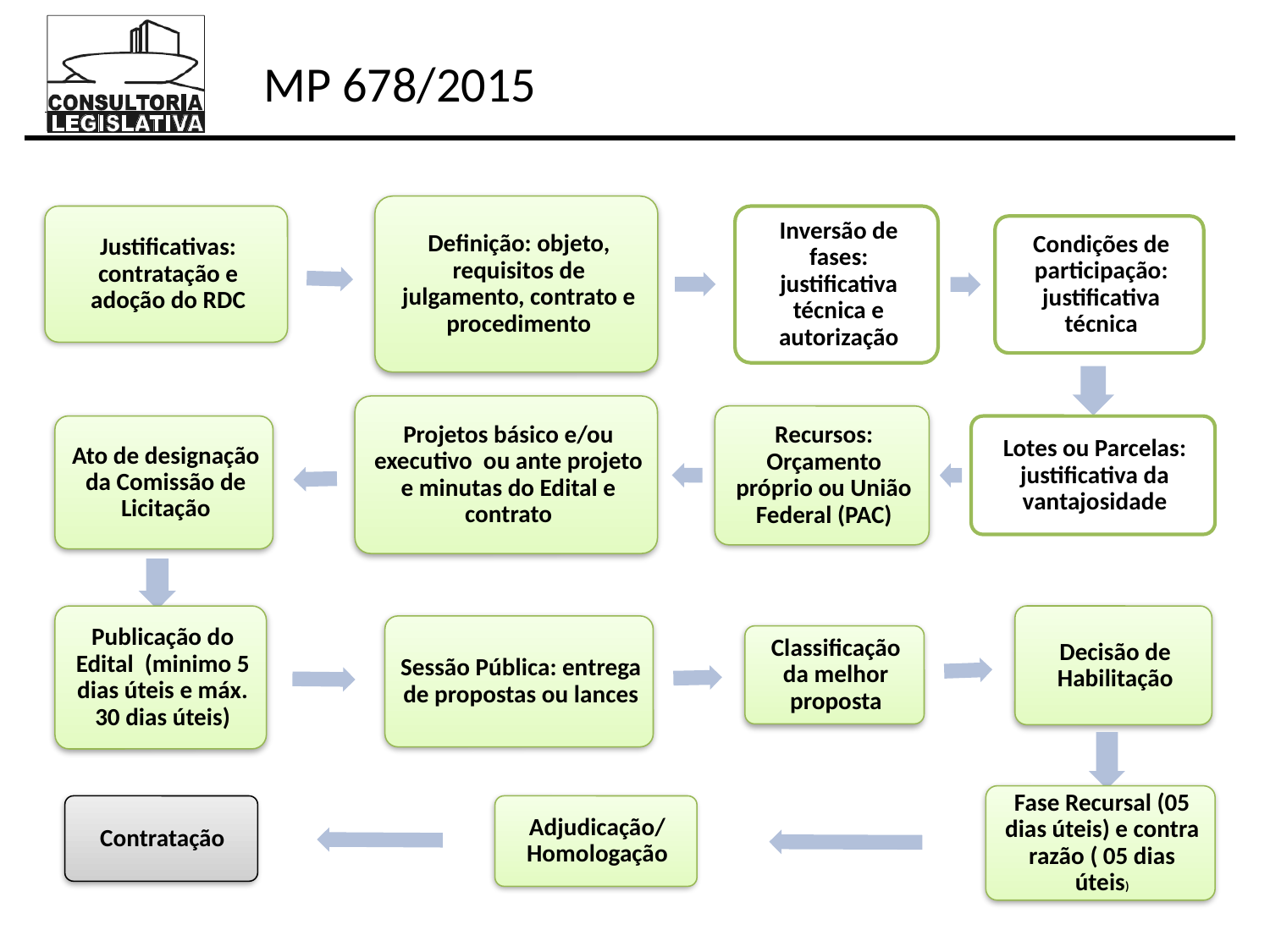

Justificativas: contratação e adoção do RDC

Definição: objeto, requisitos de julgamento, contrato e procedimento

Inversão de fases: justificativa técnica e autorização

Condições de participação: justificativa técnica

Lotes ou Parcelas: justificativa da vantajosidade

Recursos: Orçamento próprio ou União Federal (PAC)

Projetos básico e/ou executivo  ou ante projeto e minutas do Edital e contrato

Ato de designação da Comissão de Licitação

Publicação do Edital  (minimo 5 dias úteis e máx. 30 dias úteis)

Sessão Pública: entrega de propostas ou lances

Classificação da melhor proposta

Decisão de Habilitação

Fase Recursal (05 dias úteis) e contra razão ( 05 dias úteis)

Adjudicação/ Homologação

Contratação